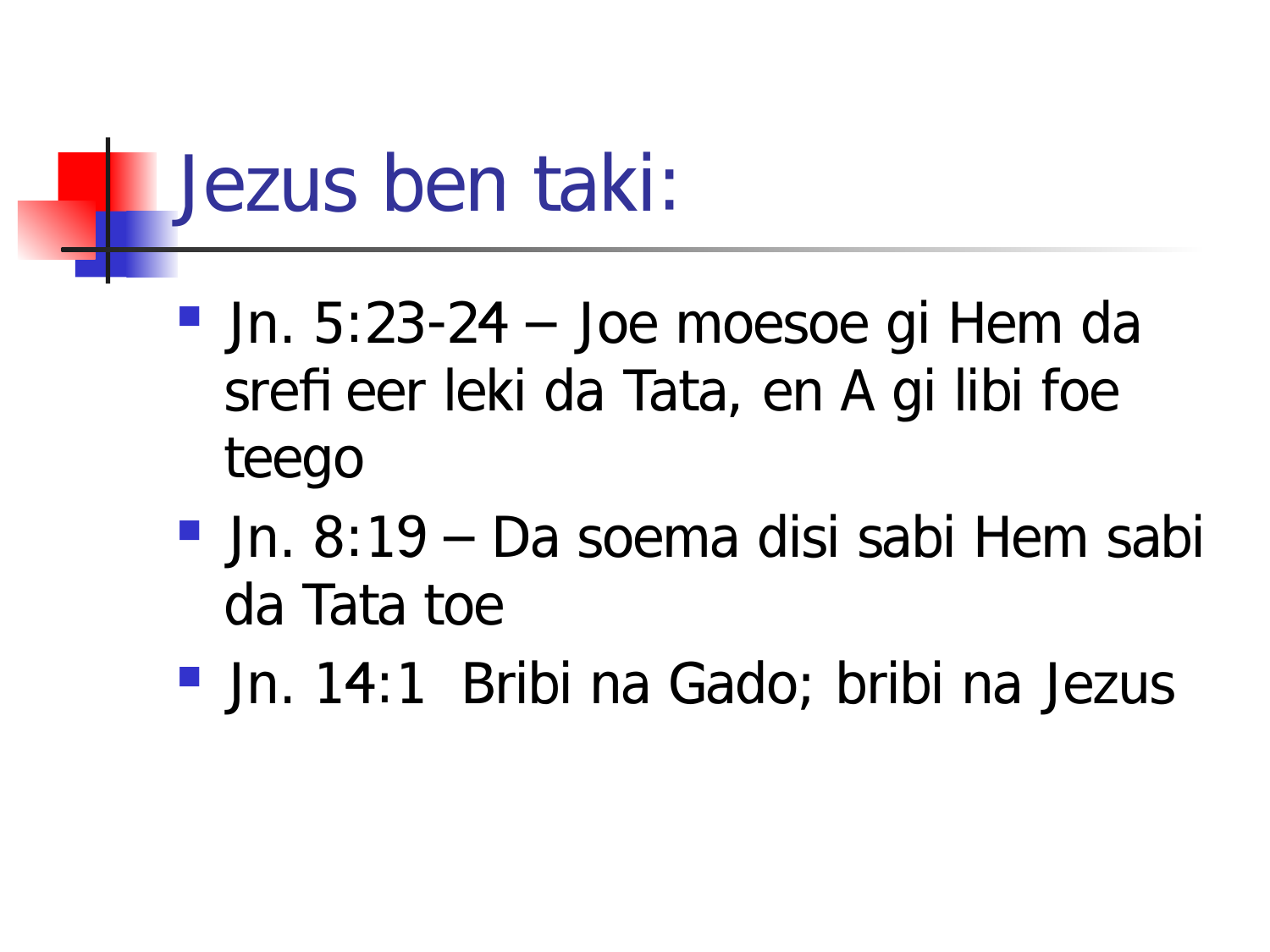

# Jezus ben taki:
Jn. 5:23-24 – Joe moesoe gi Hem da srefi eer leki da Tata, en A gi libi foe teego
Jn. 8:19 – Da soema disi sabi Hem sabi da Tata toe
Jn. 14:1  Bribi na Gado; bribi na Jezus